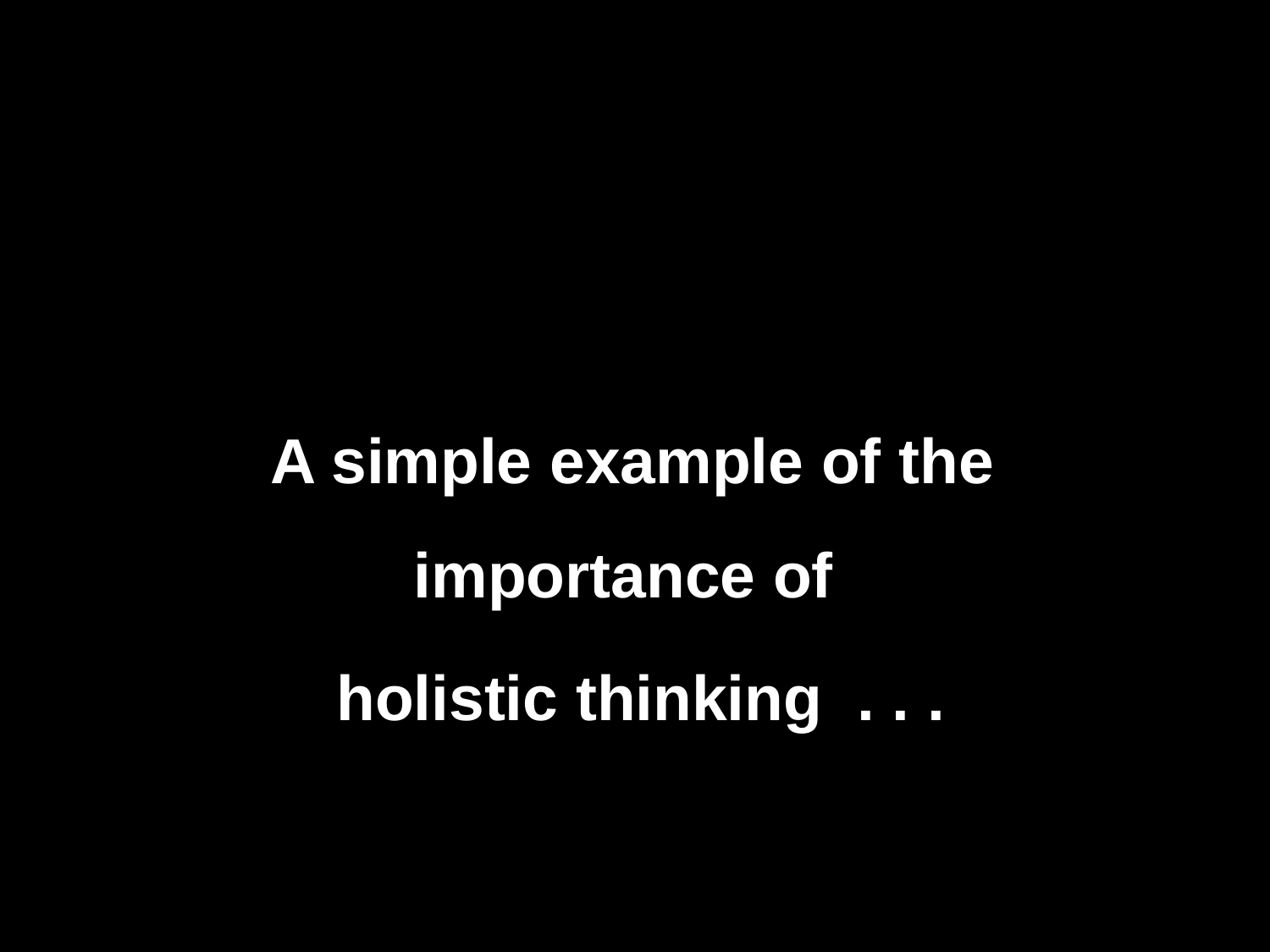

A simple example of the importance of
 holistic thinking  . . .